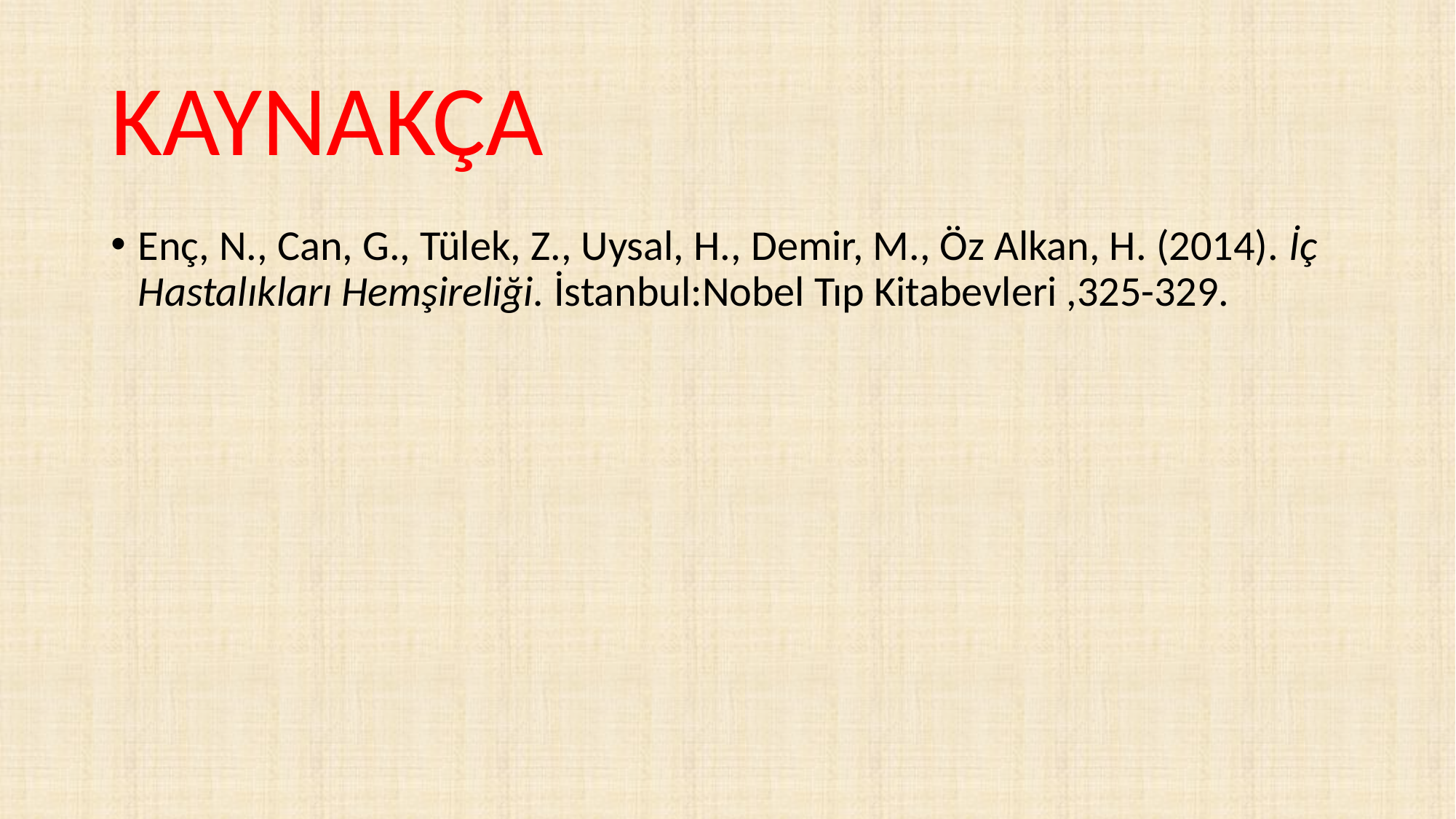

# KAYNAKÇA
Enç, N., Can, G., Tülek, Z., Uysal, H., Demir, M., Öz Alkan, H. (2014). İç Hastalıkları Hemşireliği. İstanbul:Nobel Tıp Kitabevleri ,325-329.